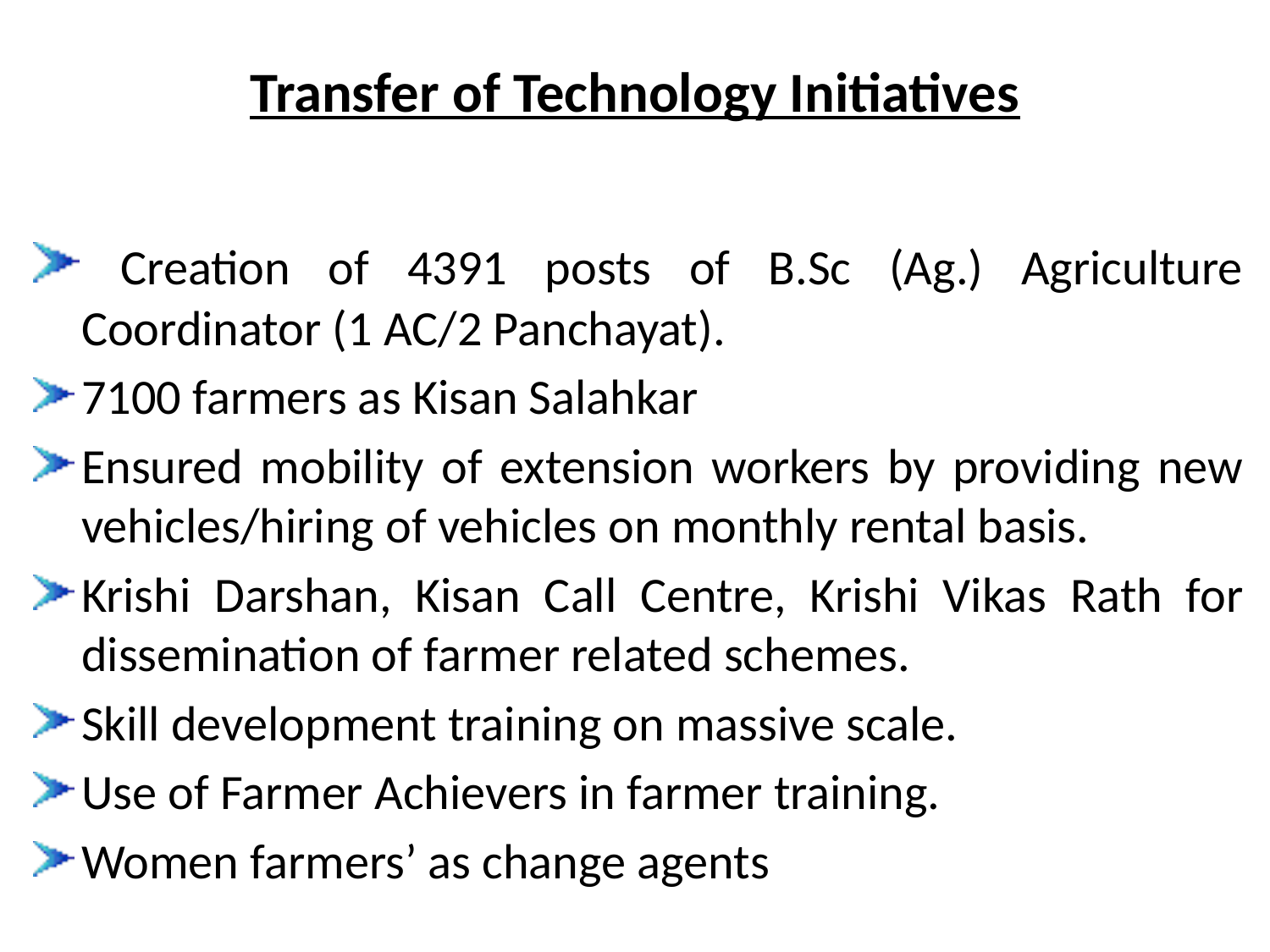

# Transfer of Technology Initiatives
 Creation of 4391 posts of B.Sc (Ag.) Agriculture Coordinator (1 AC/2 Panchayat).
7100 farmers as Kisan Salahkar
Ensured mobility of extension workers by providing new vehicles/hiring of vehicles on monthly rental basis.
Krishi Darshan, Kisan Call Centre, Krishi Vikas Rath for dissemination of farmer related schemes.
Skill development training on massive scale.
Use of Farmer Achievers in farmer training.
Women farmers’ as change agents